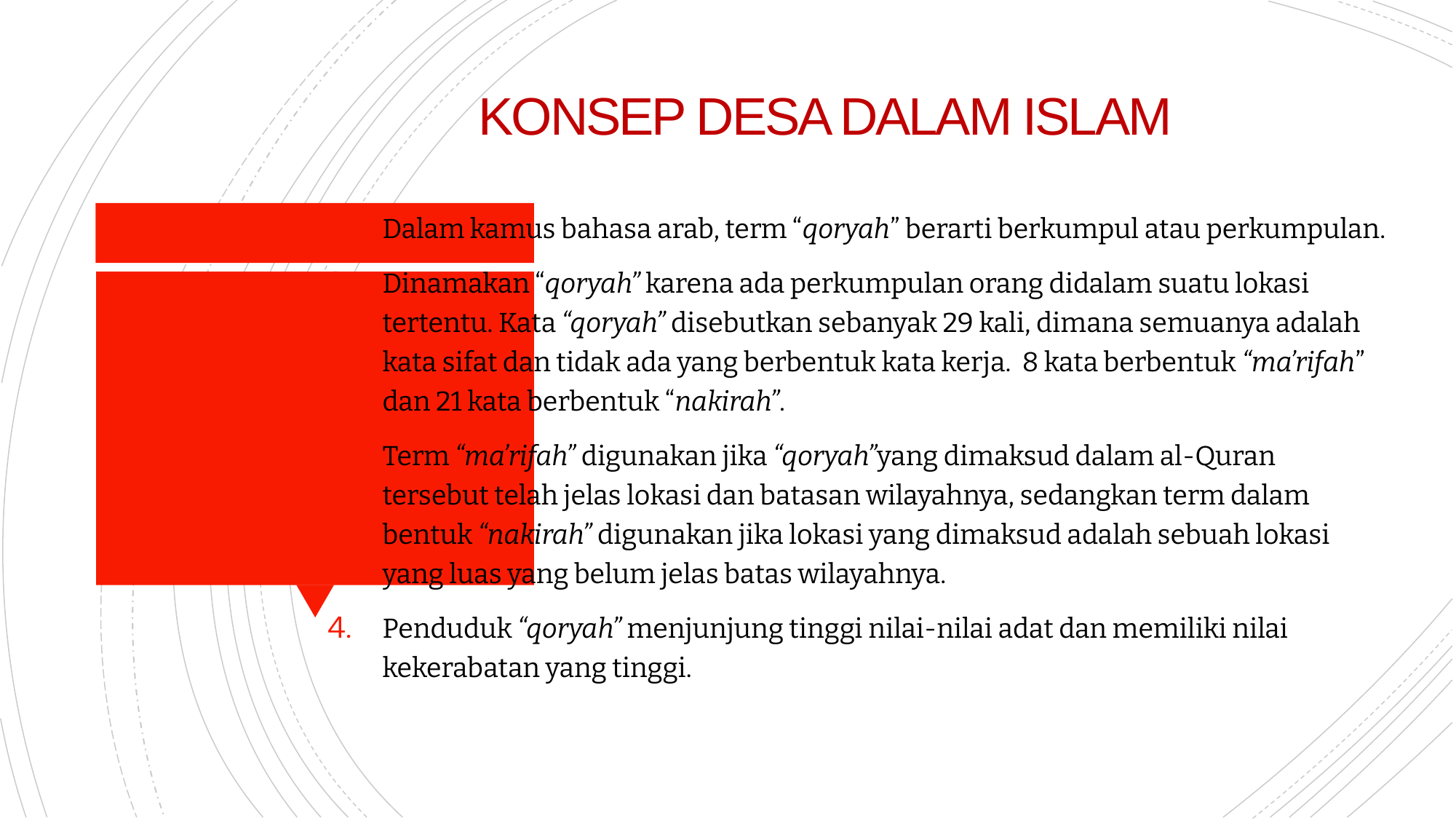

# KONSEP DESA DALAM ISLAM
Dalam kamus bahasa arab, term “qoryah” berarti berkumpul atau perkumpulan.
Dinamakan “qoryah” karena ada perkumpulan orang didalam suatu lokasi tertentu. Kata “qoryah” disebutkan sebanyak 29 kali, dimana semuanya adalah kata sifat dan tidak ada yang berbentuk kata kerja.  8 kata berbentuk “ma’rifah” dan 21 kata berbentuk “nakirah”.
Term “ma’rifah” digunakan jika “qoryah”yang dimaksud dalam al-Quran tersebut telah jelas lokasi dan batasan wilayahnya, sedangkan term dalam  bentuk “nakirah” digunakan jika lokasi yang dimaksud adalah sebuah lokasi yang luas yang belum jelas batas wilayahnya.
Penduduk “qoryah” menjunjung tinggi nilai-nilai adat dan memiliki nilai kekerabatan yang tinggi.